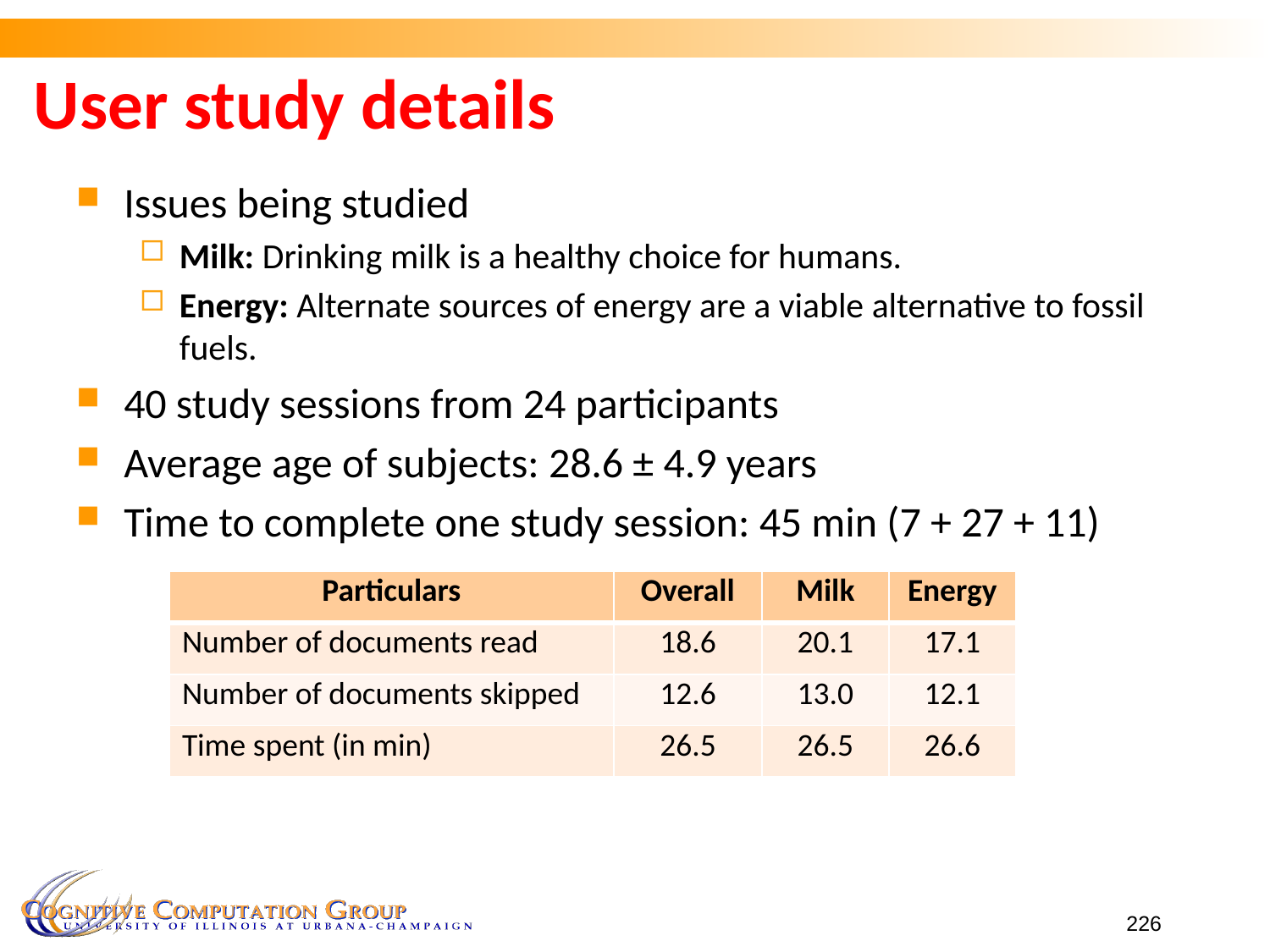

# User study details
Issues being studied
Milk: Drinking milk is a healthy choice for humans.
Energy: Alternate sources of energy are a viable alternative to fossil fuels.
40 study sessions from 24 participants
Average age of subjects: 28.6 ± 4.9 years
Time to complete one study session: 45 min (7 + 27 + 11)
| Particulars | Overall | Milk | Energy |
| --- | --- | --- | --- |
| Number of documents read | 18.6 | 20.1 | 17.1 |
| Number of documents skipped | 12.6 | 13.0 | 12.1 |
| Time spent (in min) | 26.5 | 26.5 | 26.6 |
226